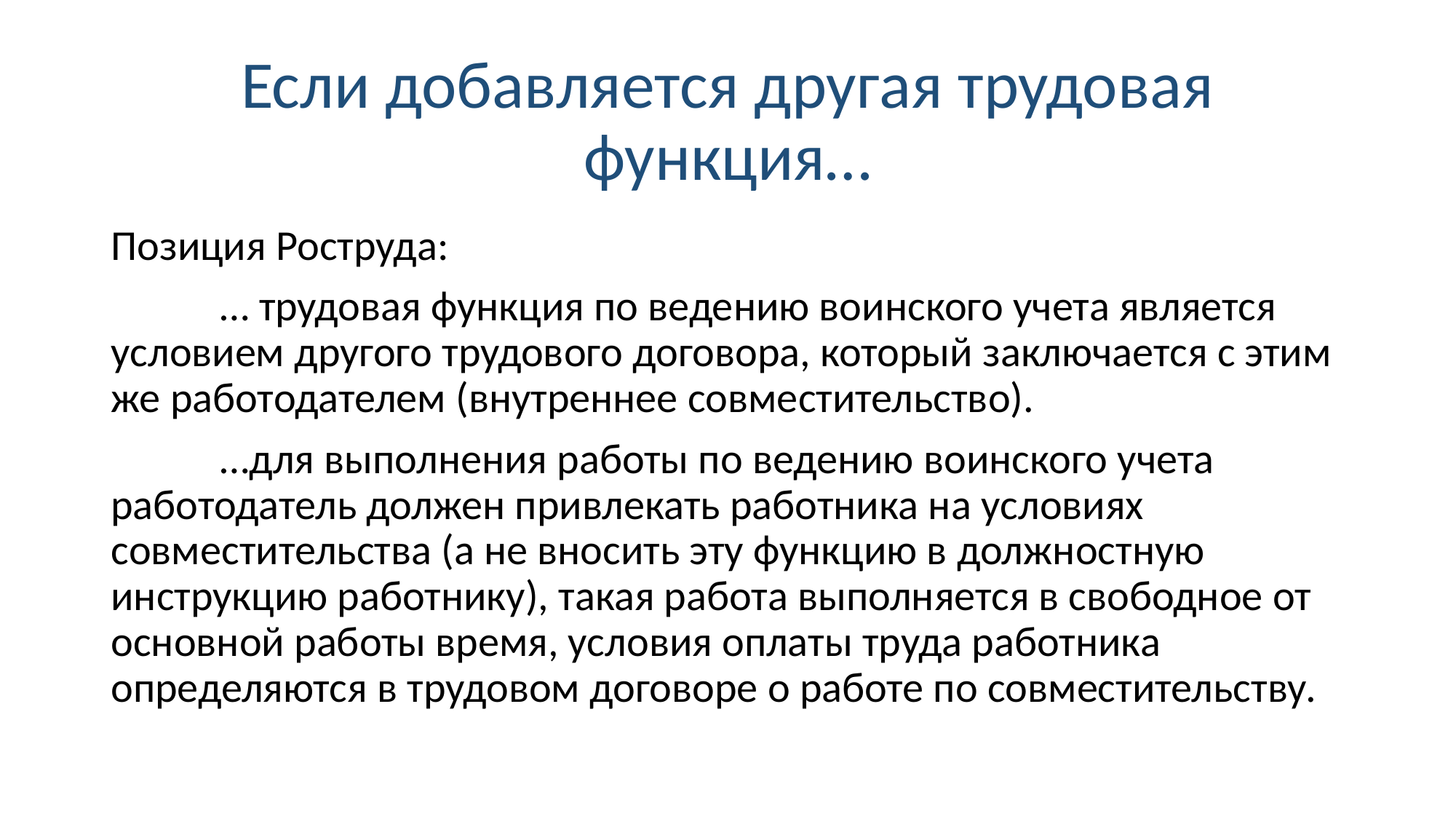

# Если добавляется другая трудовая функция…
Позиция Роструда:
	… трудовая функция по ведению воинского учета является условием другого трудового договора, который заключается с этим же работодателем (внутреннее совместительство).
	…для выполнения работы по ведению воинского учета работодатель должен привлекать работника на условиях совместительства (а не вносить эту функцию в должностную инструкцию работнику), такая работа выполняется в свободное от основной работы время, условия оплаты труда работника определяются в трудовом договоре о работе по совместительству.